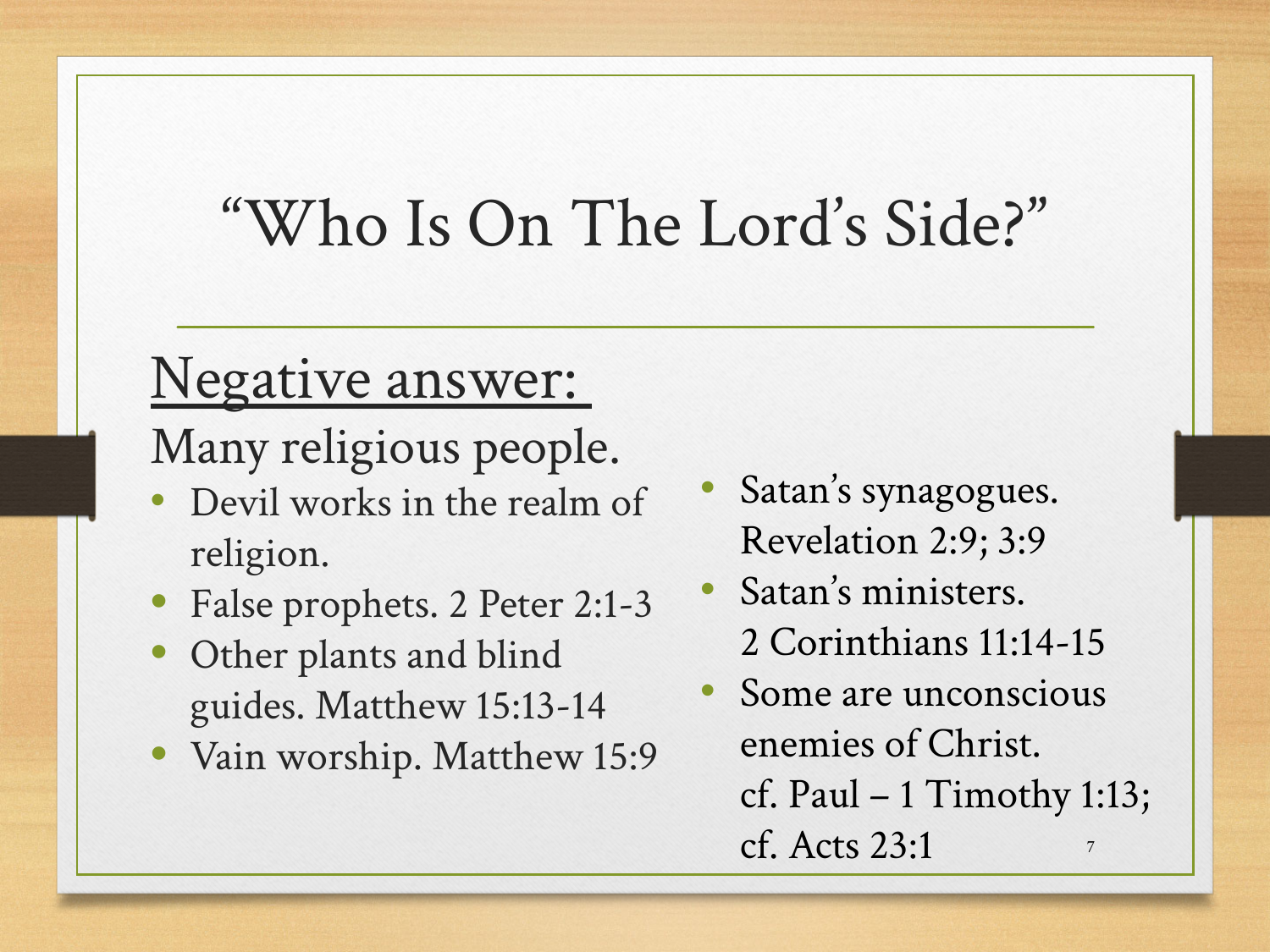

# “Who Is On The Lord’s Side?”
Negative answer:
Many religious people.
Devil works in the realm of religion.
False prophets. 2 Peter 2:1-3
Other plants and blind guides. Matthew 15:13-14
Vain worship. Matthew 15:9
Satan’s synagogues. Revelation 2:9; 3:9
Satan’s ministers.
2 Corinthians 11:14-15
Some are unconscious enemies of Christ.
cf. Paul – 1 Timothy 1:13; cf. Acts 23:1
7